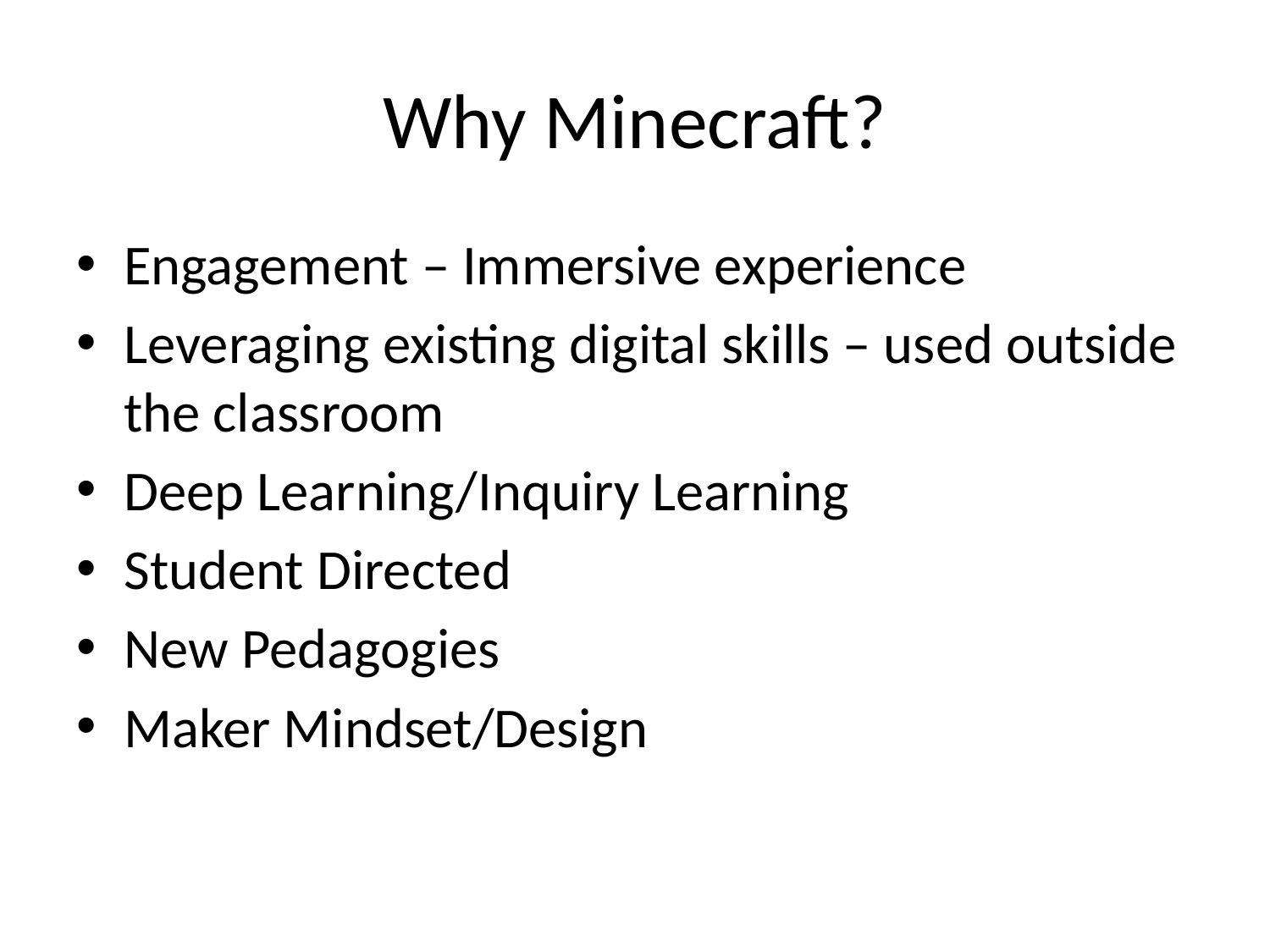

# Why Minecraft?
Engagement – Immersive experience
Leveraging existing digital skills – used outside the classroom
Deep Learning/Inquiry Learning
Student Directed
New Pedagogies
Maker Mindset/Design